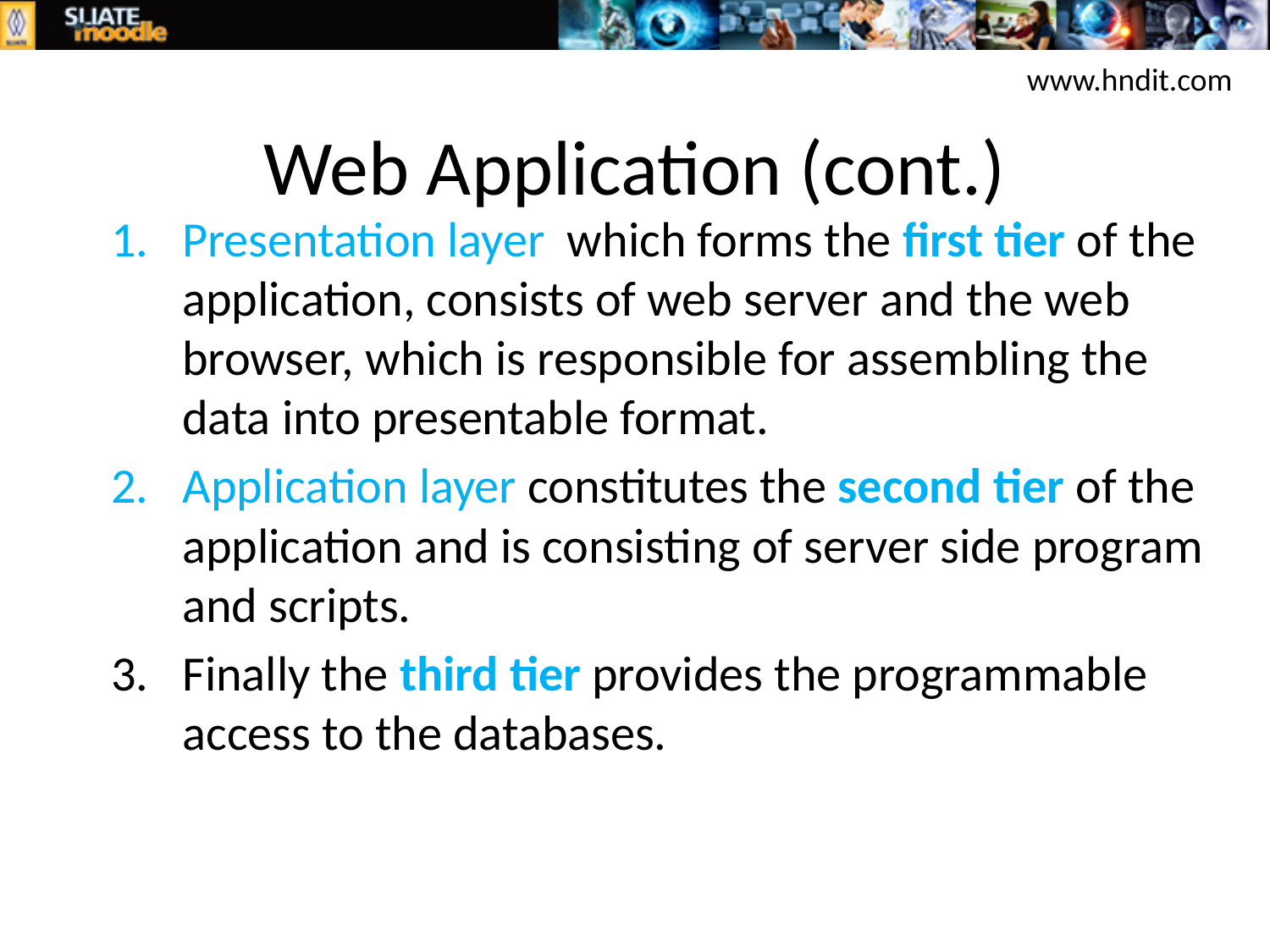

www.hndit.com
# Web Application (cont.)
Presentation layer  which forms the first tier of the application, consists of web server and the web browser, which is responsible for assembling the data into presentable format.
Application layer constitutes the second tier of the application and is consisting of server side program and scripts.
Finally the third tier provides the programmable access to the databases.